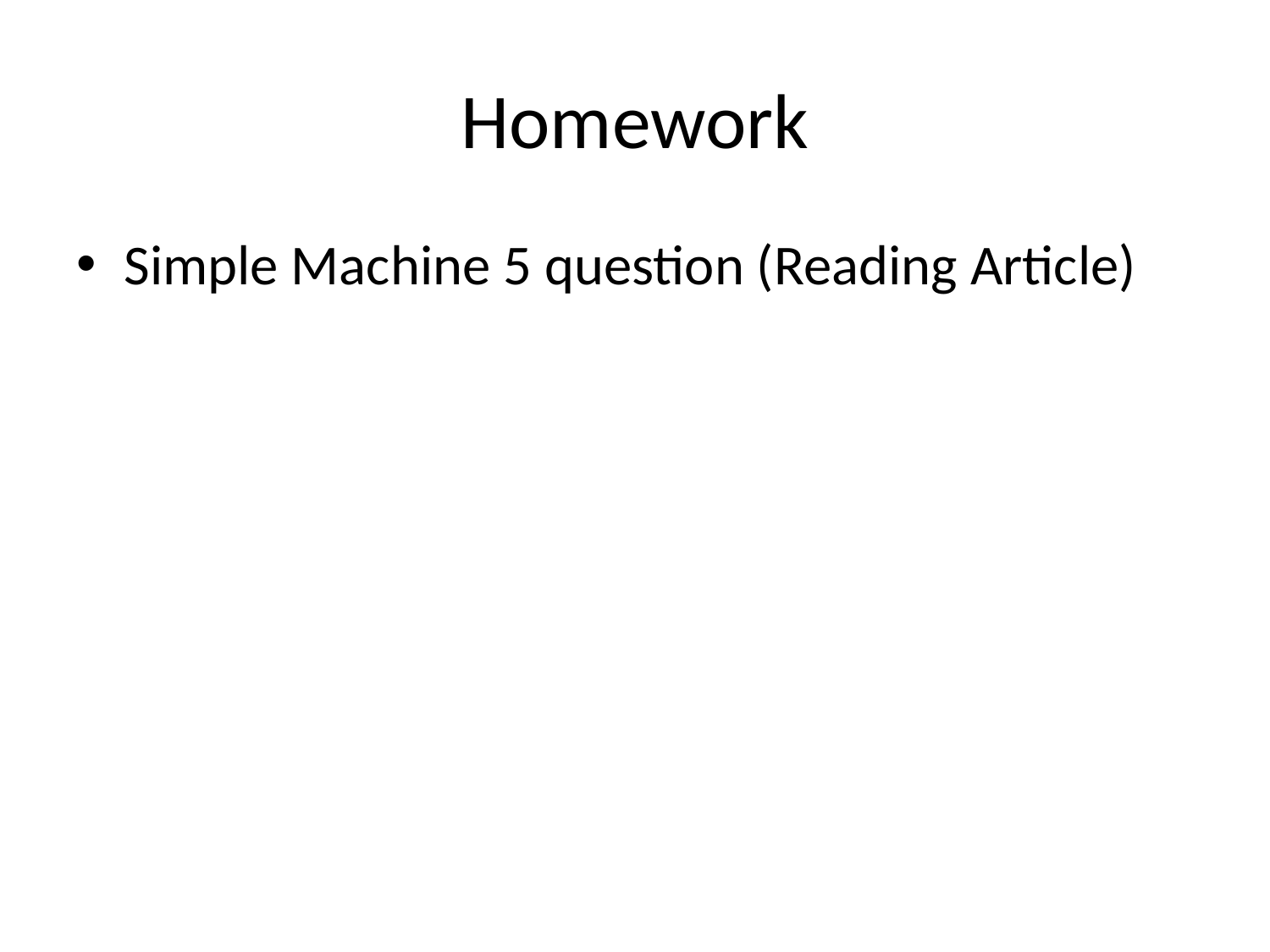

# Homework
Simple Machine 5 question (Reading Article)